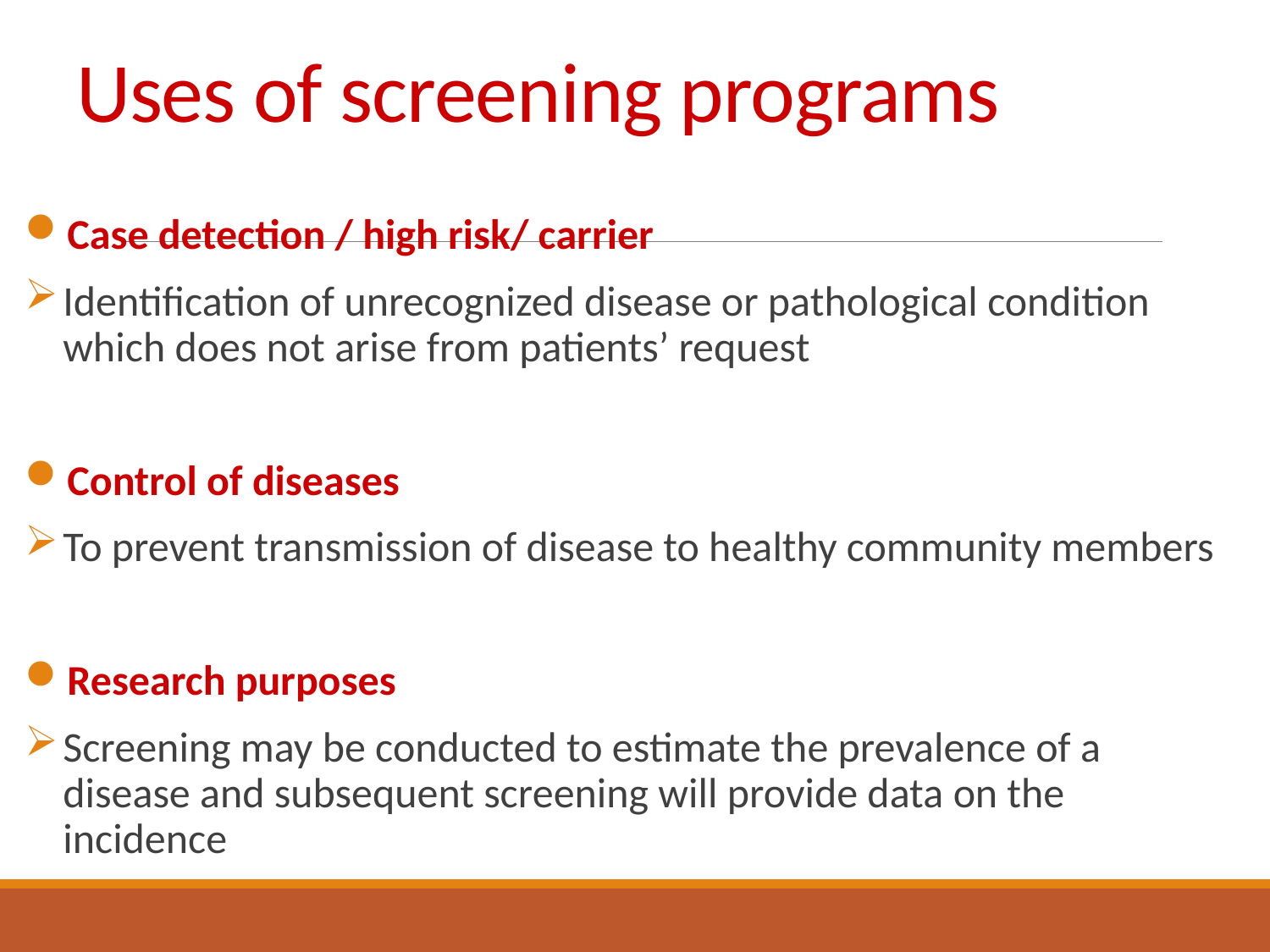

# Uses of screening programs
Case detection / high risk/ carrier
Identification of unrecognized disease or pathological condition which does not arise from patients’ request

Control of diseases
To prevent transmission of disease to healthy community members

Research purposes
Screening may be conducted to estimate the prevalence of a disease and subsequent screening will provide data on the incidence